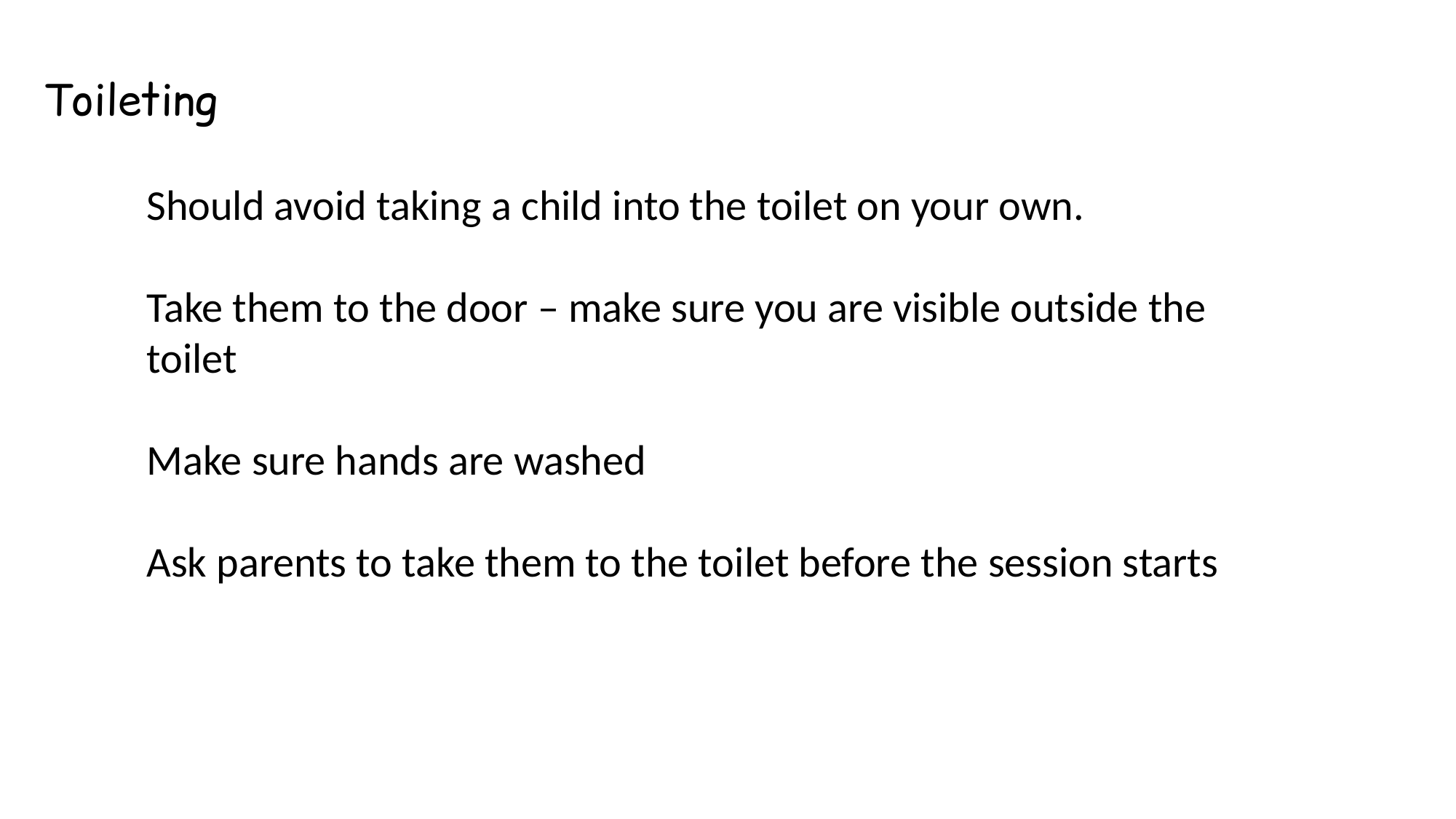

Toileting

Should avoid taking a child into the toilet on your own.

Take them to the door – make sure you are visible outside the toilet

Make sure hands are washed

Ask parents to take them to the toilet before the session starts